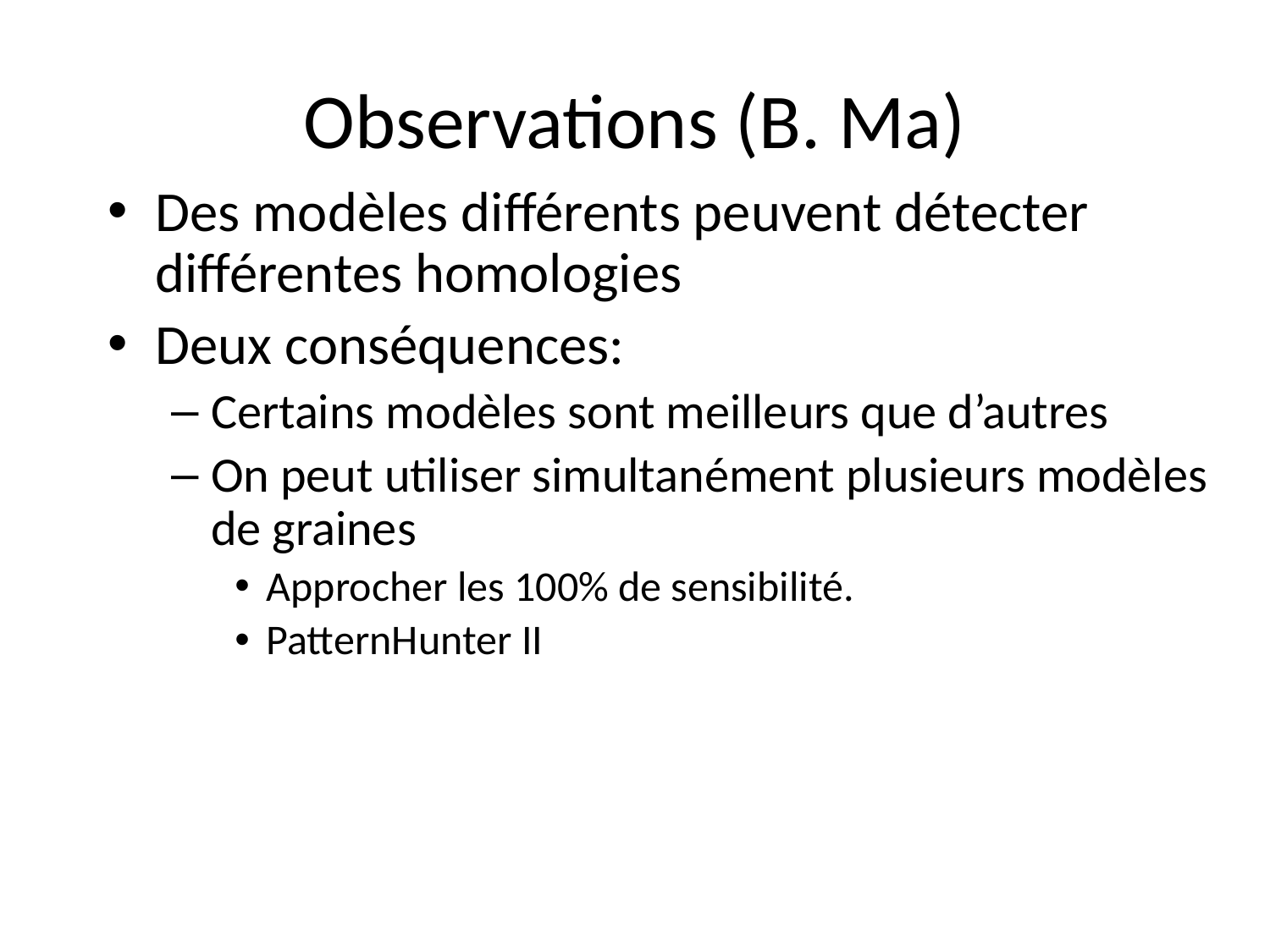

# Observations (B. Ma)
Des modèles différents peuvent détecter différentes homologies
Deux conséquences:
Certains modèles sont meilleurs que d’autres
On peut utiliser simultanément plusieurs modèles de graines
Approcher les 100% de sensibilité.
PatternHunter II